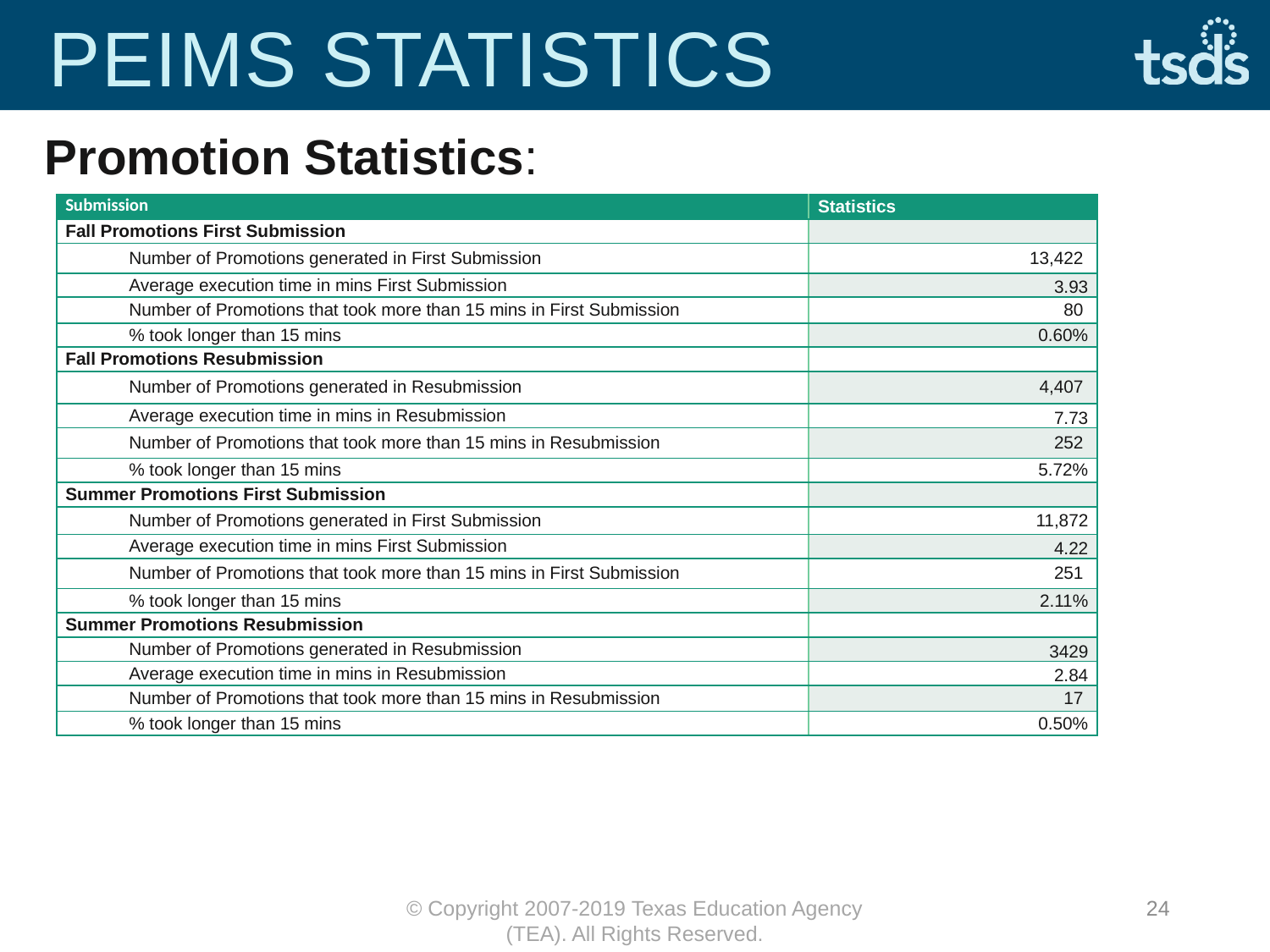

# Peims statistics
Promotion Statistics:

| Submission | Statistics |
| --- | --- |
| Fall Promotions First Submission |  |
| Number of Promotions generated in First Submission | 13,422 |
| Average execution time in mins First Submission | 3.93 |
| Number of Promotions that took more than 15 mins in First Submission | 80 |
| % took longer than 15 mins | 0.60% |
| Fall Promotions Resubmission |  |
| Number of Promotions generated in Resubmission | 4,407 |
| Average execution time in mins in Resubmission | 7.73 |
| Number of Promotions that took more than 15 mins in Resubmission | 252 |
| % took longer than 15 mins | 5.72% |
| Summer Promotions First Submission |  |
| Number of Promotions generated in First Submission | 11,872 |
| Average execution time in mins First Submission | 4.22 |
| Number of Promotions that took more than 15 mins in First Submission | 251 |
| % took longer than 15 mins | 2.11% |
| Summer Promotions Resubmission |  |
| Number of Promotions generated in Resubmission | 3429 |
| Average execution time in mins in Resubmission | 2.84 |
| Number of Promotions that took more than 15 mins in Resubmission | 17 |
| % took longer than 15 mins | 0.50% |
24